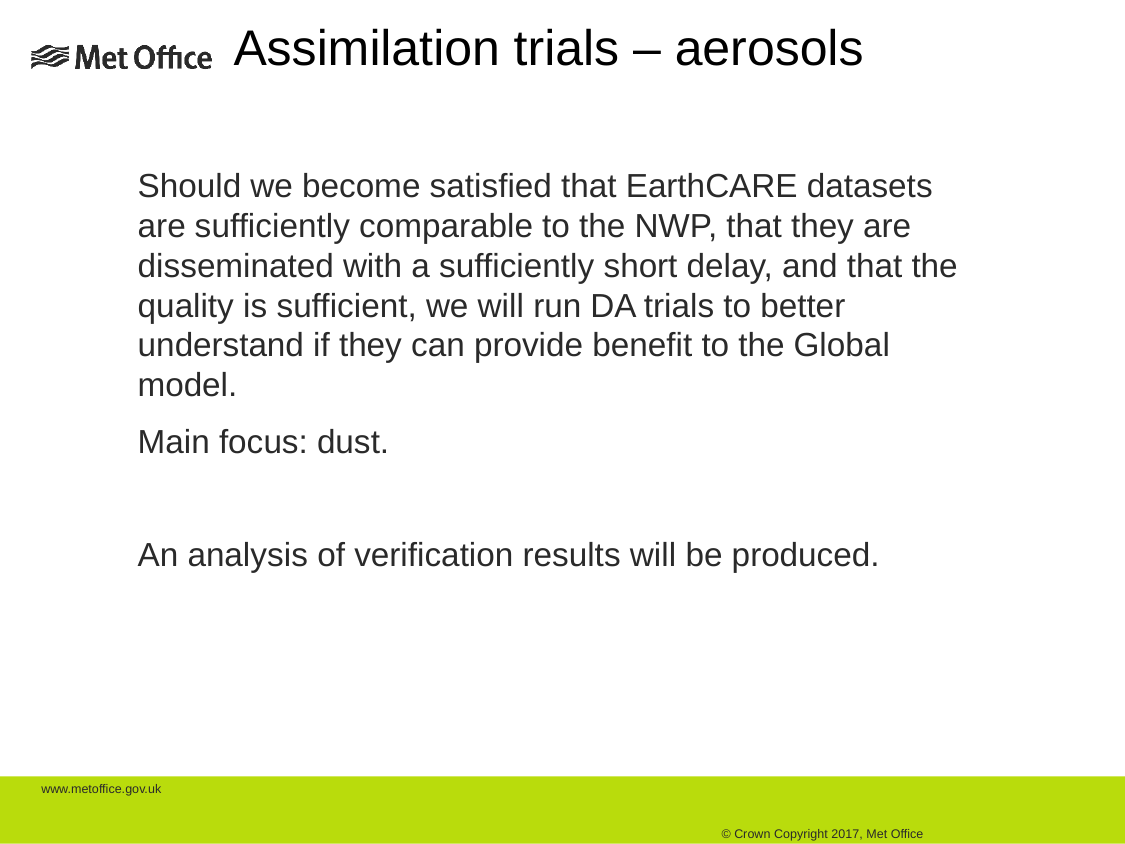

Assimilation trials – aerosols
Should we become satisfied that EarthCARE datasets are sufficiently comparable to the NWP, that they are disseminated with a sufficiently short delay, and that the quality is sufficient, we will run DA trials to better understand if they can provide benefit to the Global model.
Main focus: dust.

An analysis of verification results will be produced.
www.metoffice.gov.uk																									                       © Crown Copyright 2017, Met Office